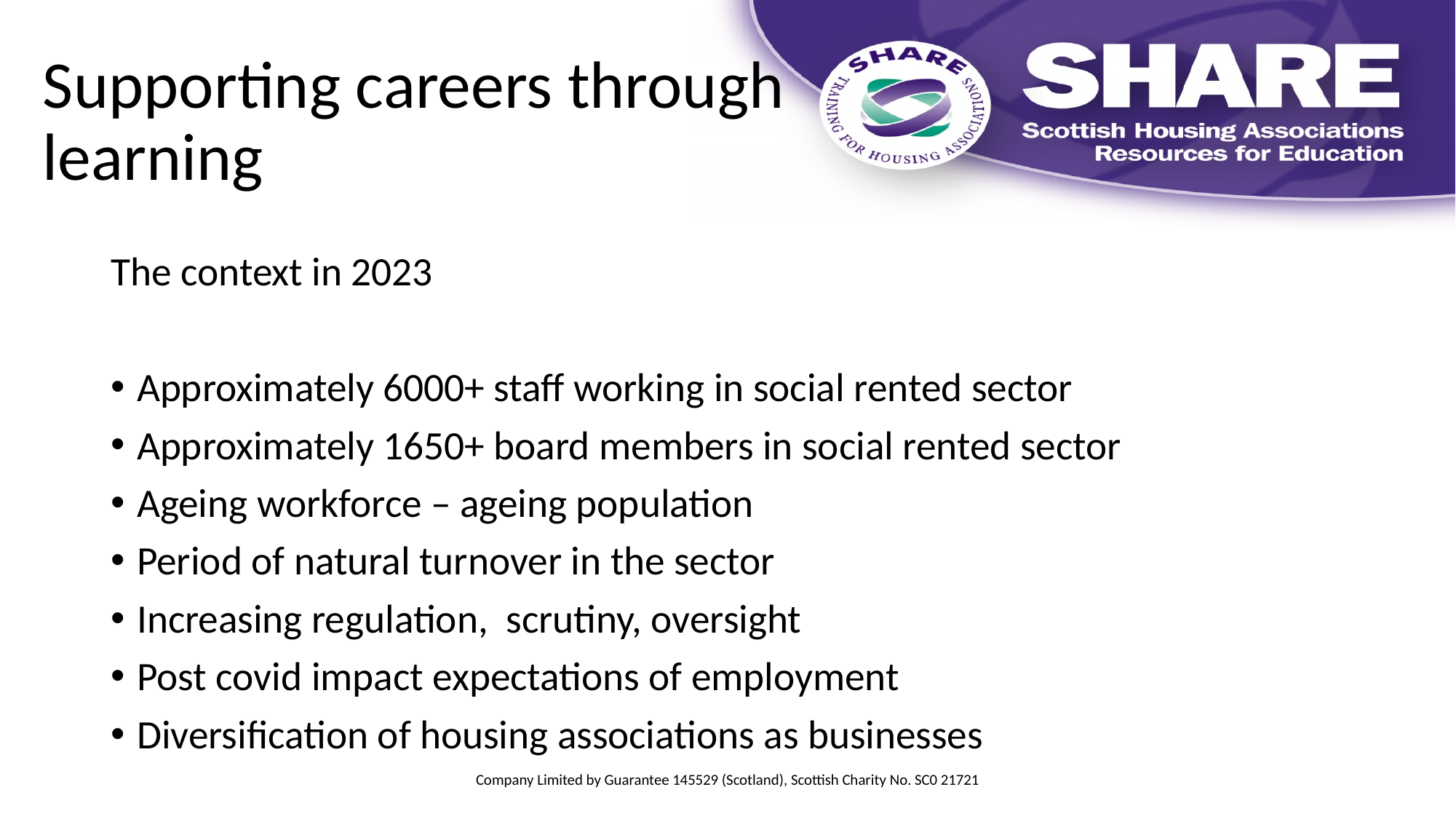

# Supporting careers through learning
The context in 2023

Approximately 6000+ staff working in social rented sector
Approximately 1650+ board members in social rented sector
Ageing workforce – ageing population
Period of natural turnover in the sector
Increasing regulation,  scrutiny, oversight
Post covid impact expectations of employment
Diversification of housing associations as businesses